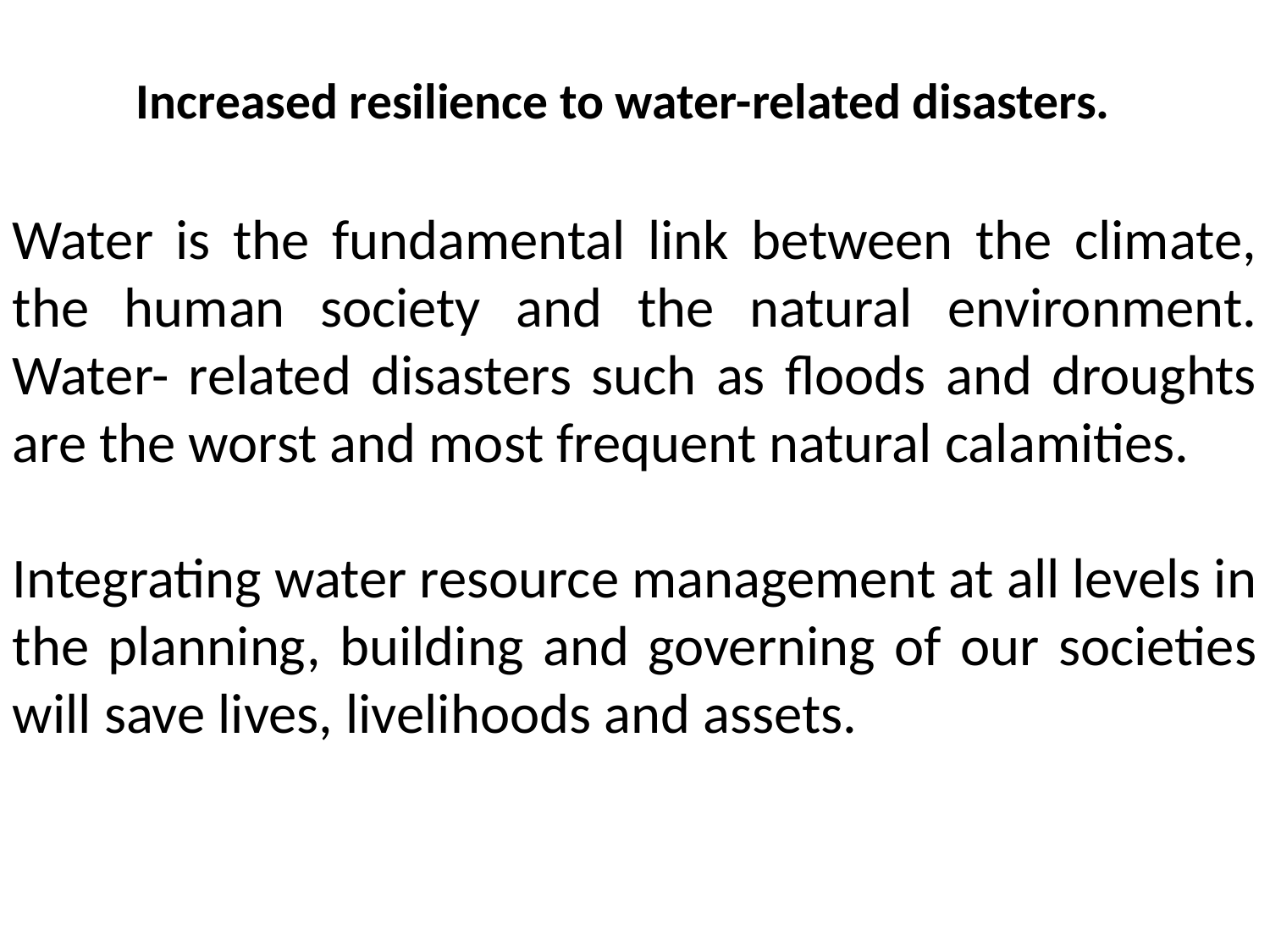

# Increased resilience to water-related disasters.
Water is the fundamental link between the climate, the human society and the natural environment. Water- related disasters such as floods and droughts are the worst and most frequent natural calamities.

Integrating water resource management at all levels in the planning, building and governing of our societies will save lives, livelihoods and assets.